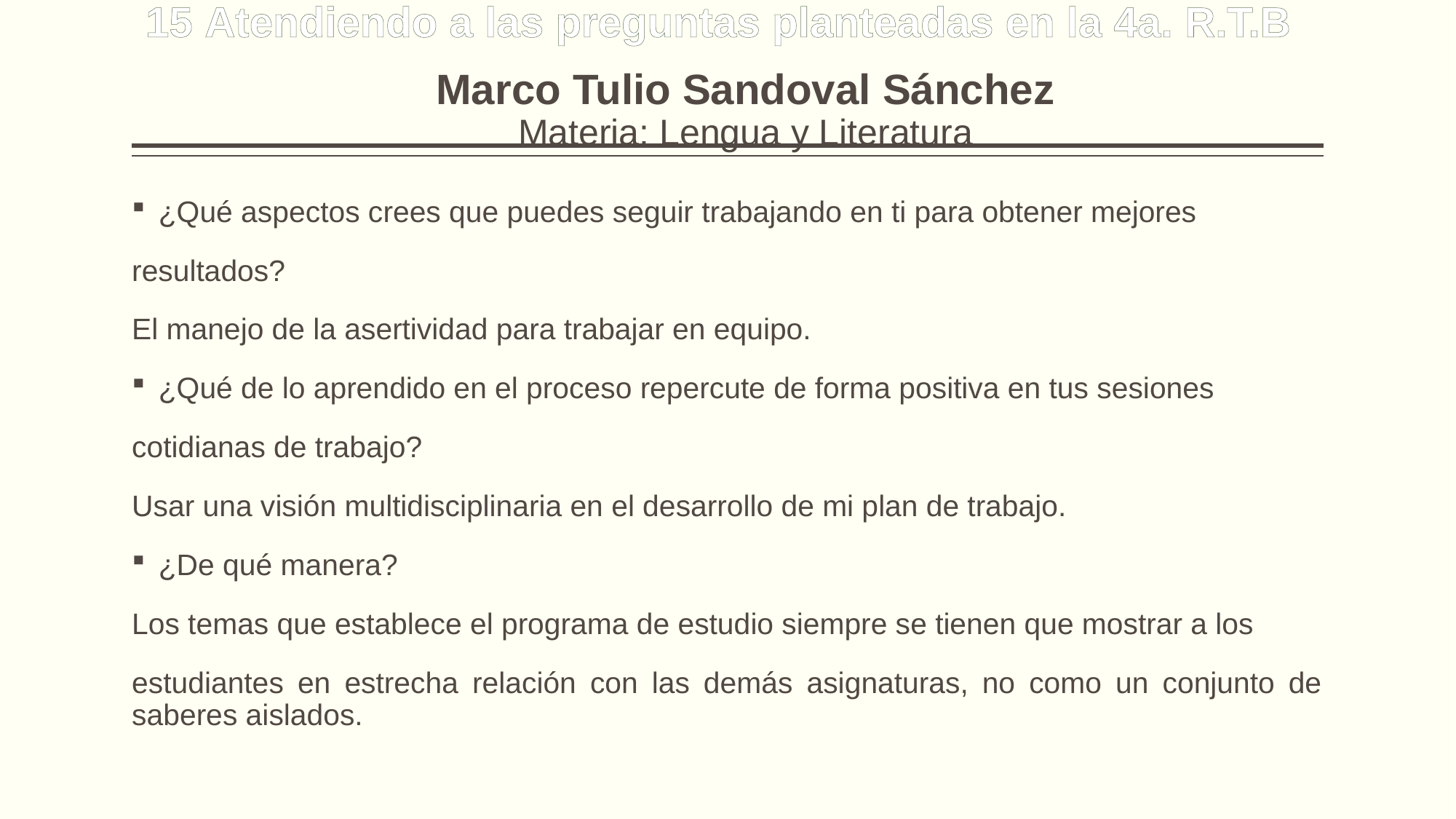

15 Atendiendo a las preguntas planteadas en la 4a. R.T.B
Marco Tulio Sandoval Sánchez
Materia: Lengua y Literatura
¿Qué aspectos crees que puedes seguir trabajando en ti para obtener mejores
resultados?
El manejo de la asertividad para trabajar en equipo.
¿Qué de lo aprendido en el proceso repercute de forma positiva en tus sesiones
cotidianas de trabajo?
Usar una visión multidisciplinaria en el desarrollo de mi plan de trabajo.
¿De qué manera?
Los temas que establece el programa de estudio siempre se tienen que mostrar a los
estudiantes en estrecha relación con las demás asignaturas, no como un conjunto de saberes aislados.